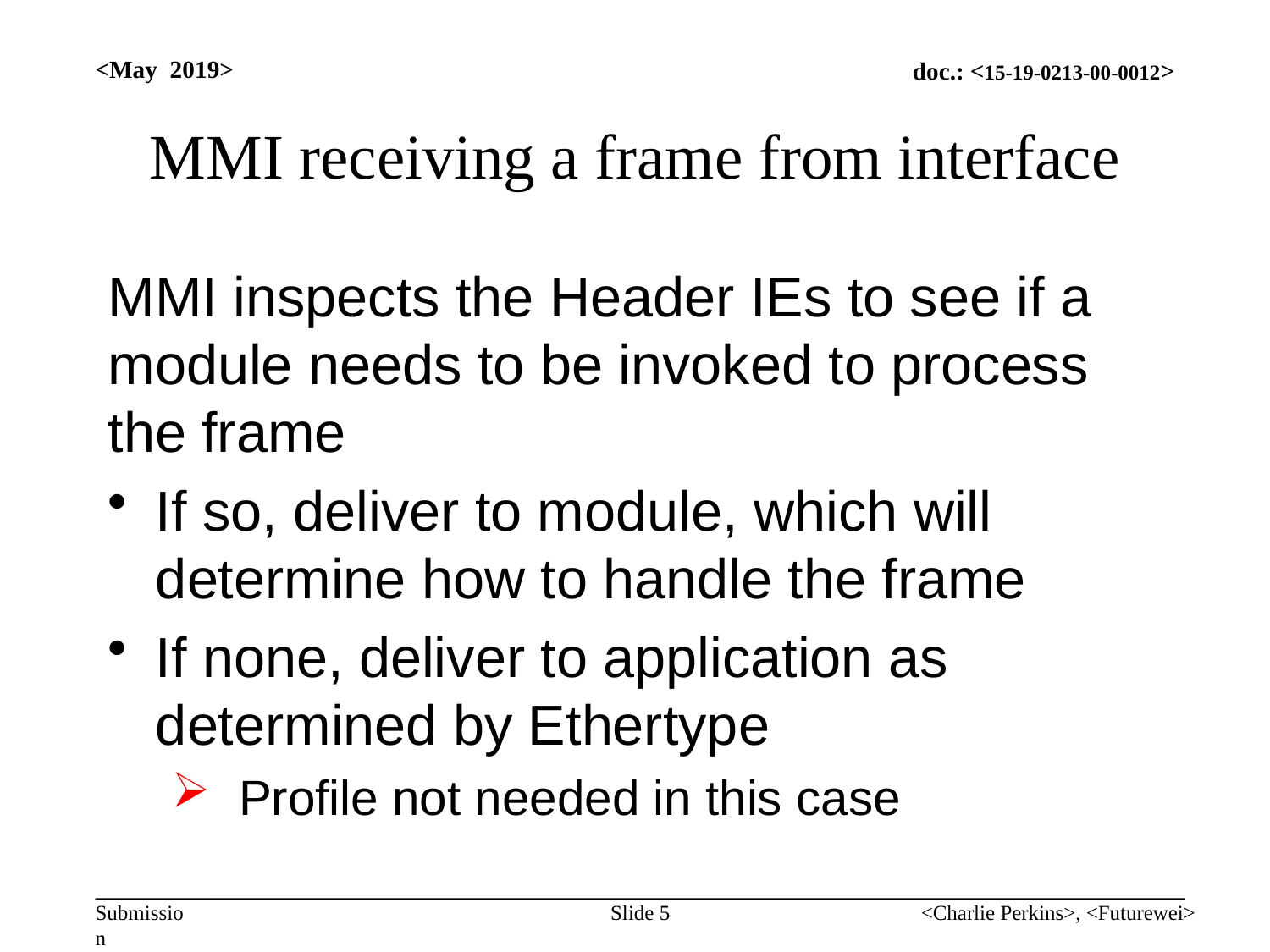

<May  2019>
# MMI receiving a frame from interface
MMI inspects the Header IEs to see if a module needs to be invoked to process the frame
If so, deliver to module, which will determine how to handle the frame
If none, deliver to application as determined by Ethertype
  Profile not needed in this case
Slide 5
<Charlie Perkins>, <Futurewei>